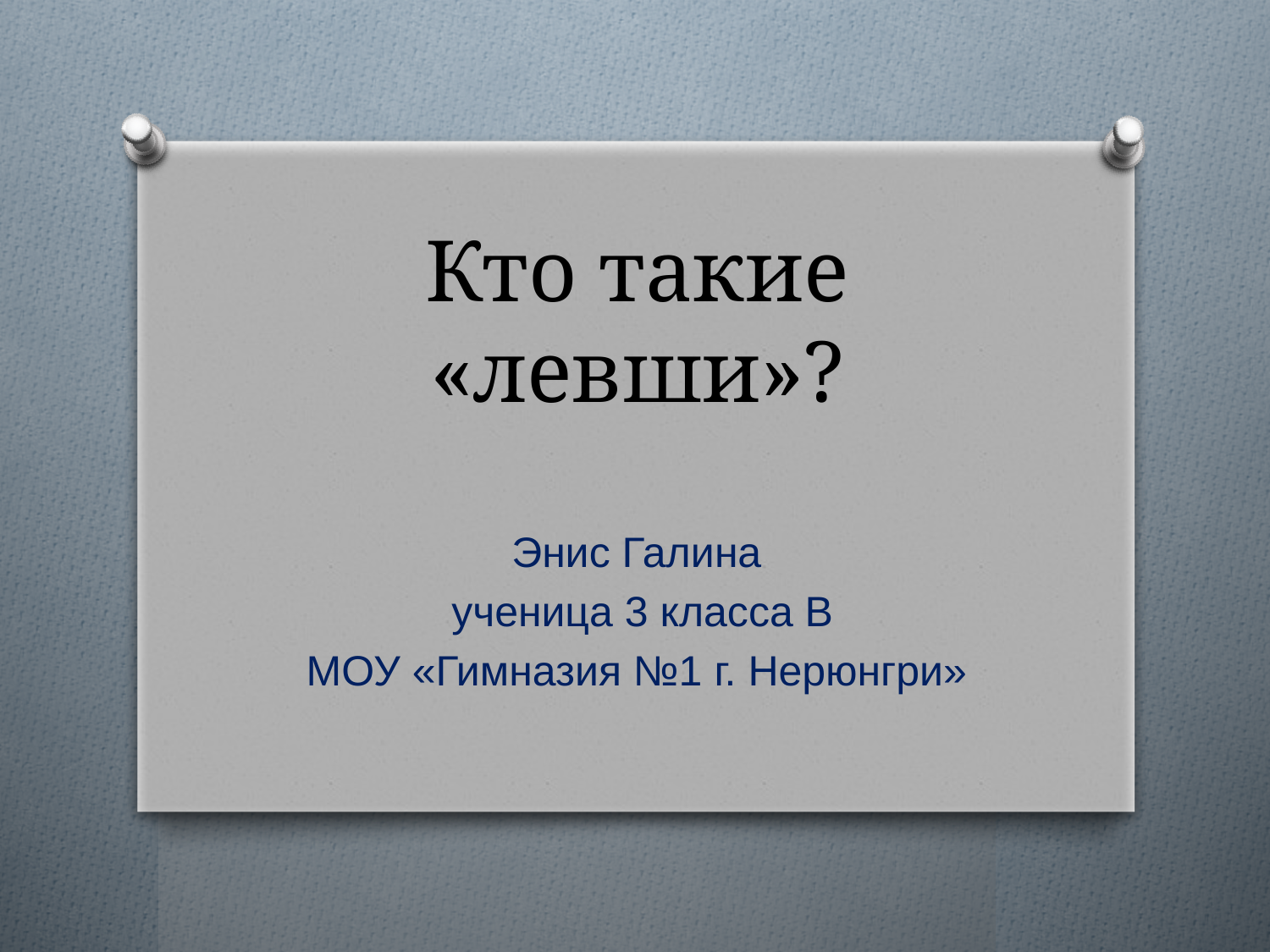

# Кто такие «левши»?
Энис Галина
 ученица 3 класса В
МОУ «Гимназия №1 г. Нерюнгри»